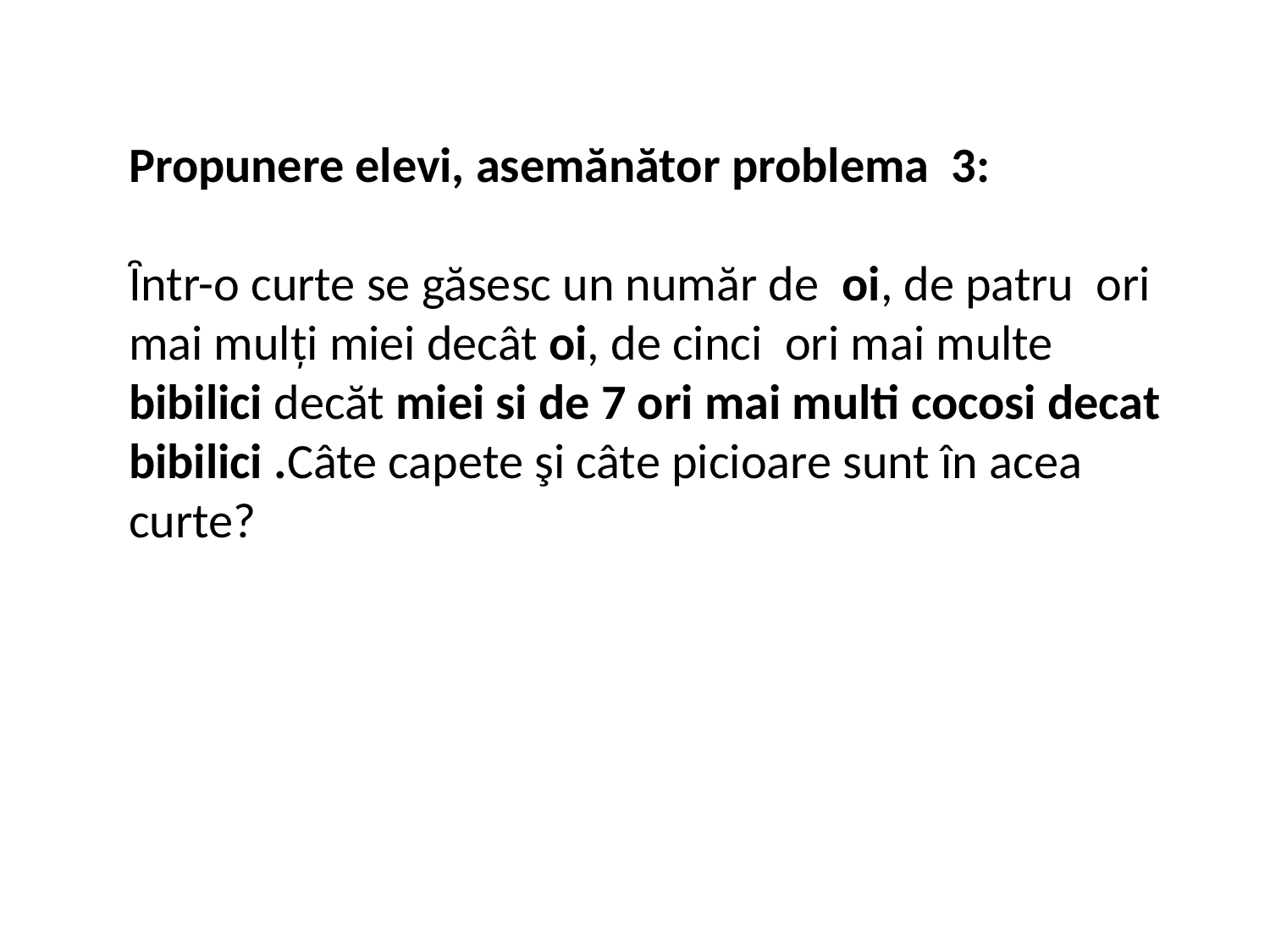

Propunere elevi, asemănător problema  3:

Ȋntr-o curte se găsesc un număr de  oi, de patru  ori mai mulți miei decât oi, de cinci  ori mai multe  bibilici decăt miei si de 7 ori mai multi cocosi decat bibilici .Câte capete şi câte picioare sunt în acea curte?